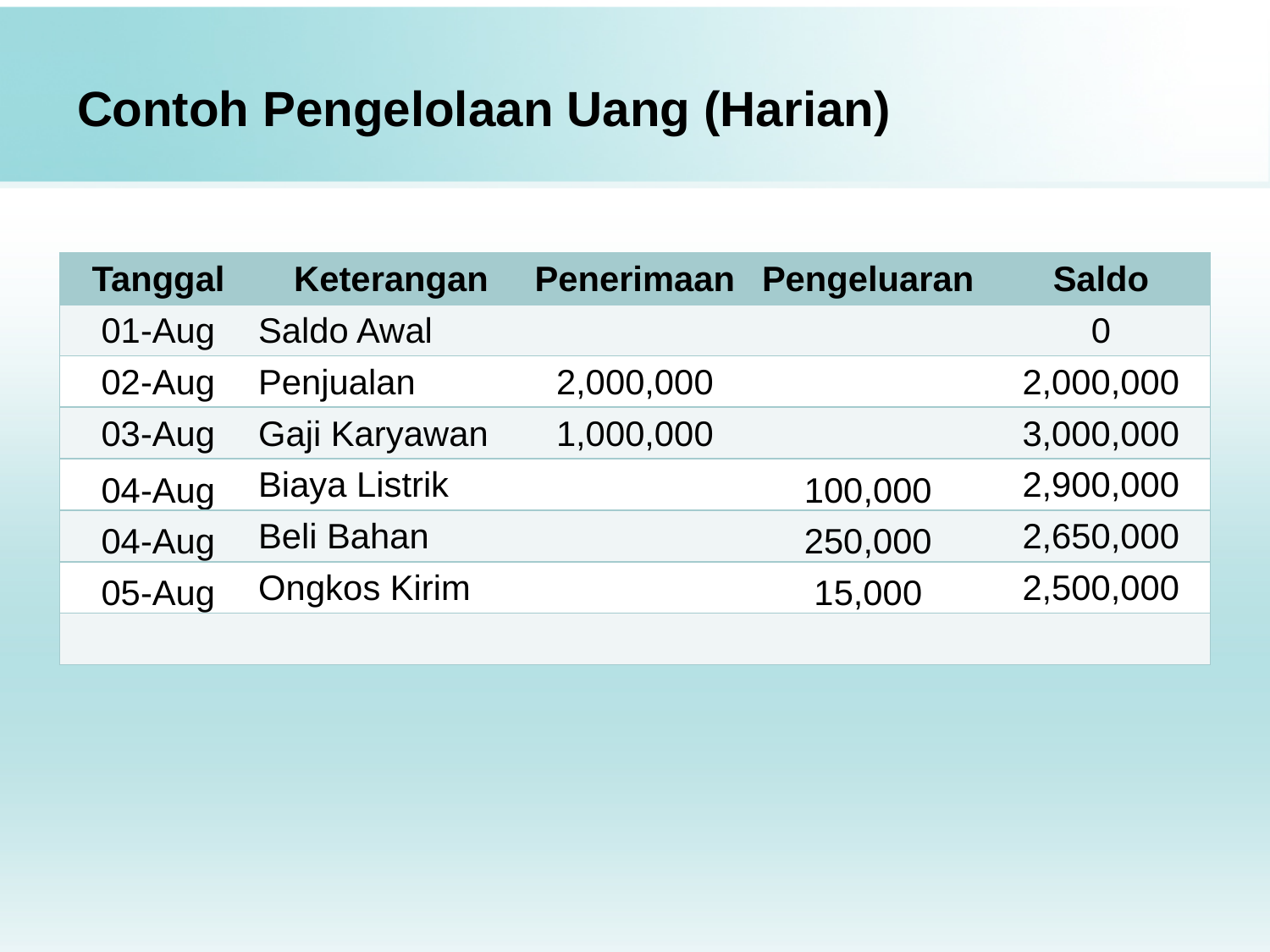

# Contoh Pengelolaan Uang (Harian)
| Tanggal | Keterangan | Penerimaan | Pengeluaran | Saldo |
| --- | --- | --- | --- | --- |
| 01-Aug | Saldo Awal |  |  | 0 |
| 02-Aug | Penjualan | 2,000,000 |  | 2,000,000 |
| 03-Aug | Gaji Karyawan | 1,000,000 |  | 3,000,000 |
| 04-Aug | Biaya Listrik |  | 100,000 | 2,900,000 |
| 04-Aug | Beli Bahan |  | 250,000 | 2,650,000 |
| 05-Aug | Ongkos Kirim |  | 15,000 | 2,500,000 |
|  |  |  |  |  |